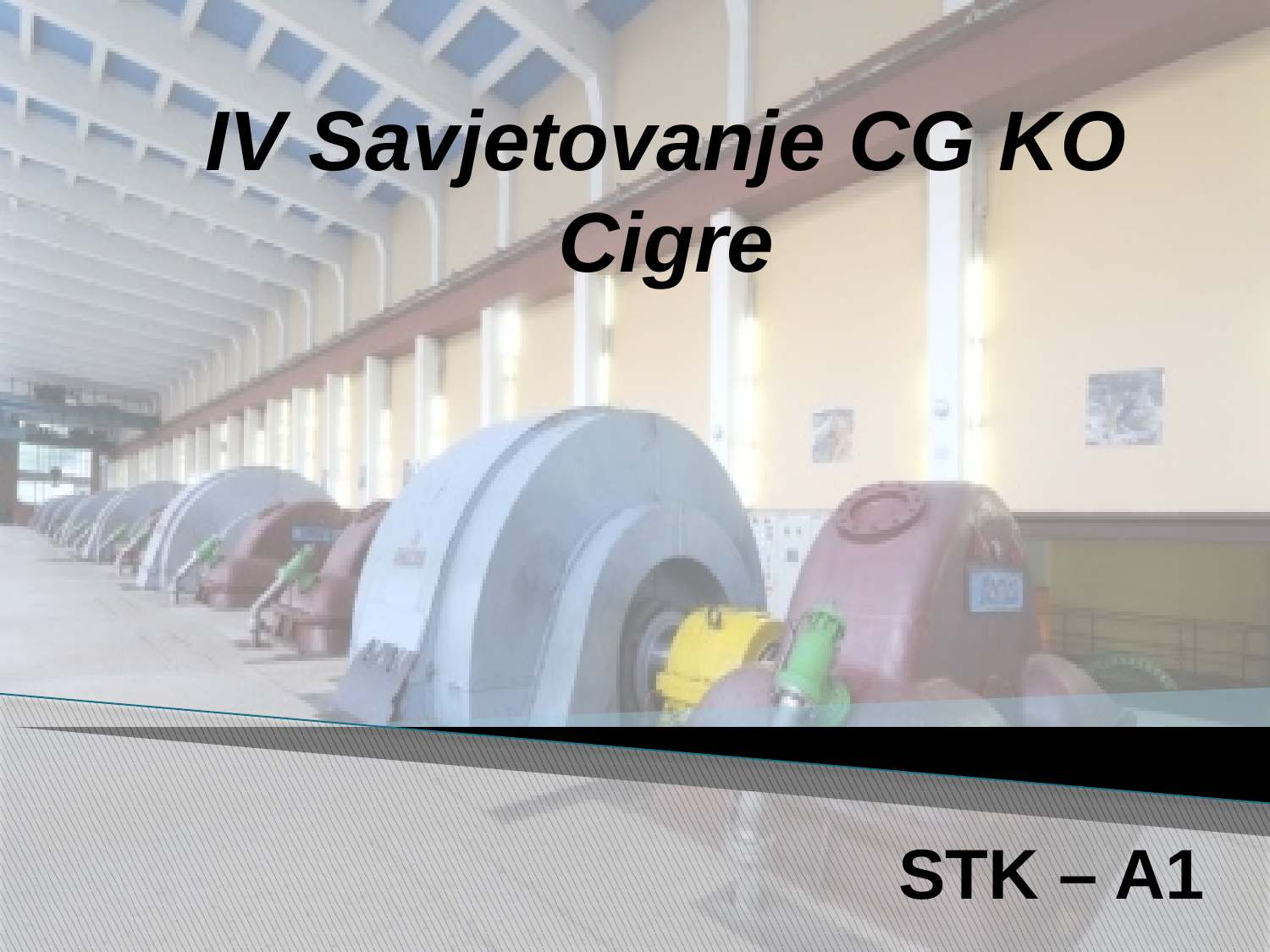

IV Savjetovanje CG KO Cigre
STK – A1